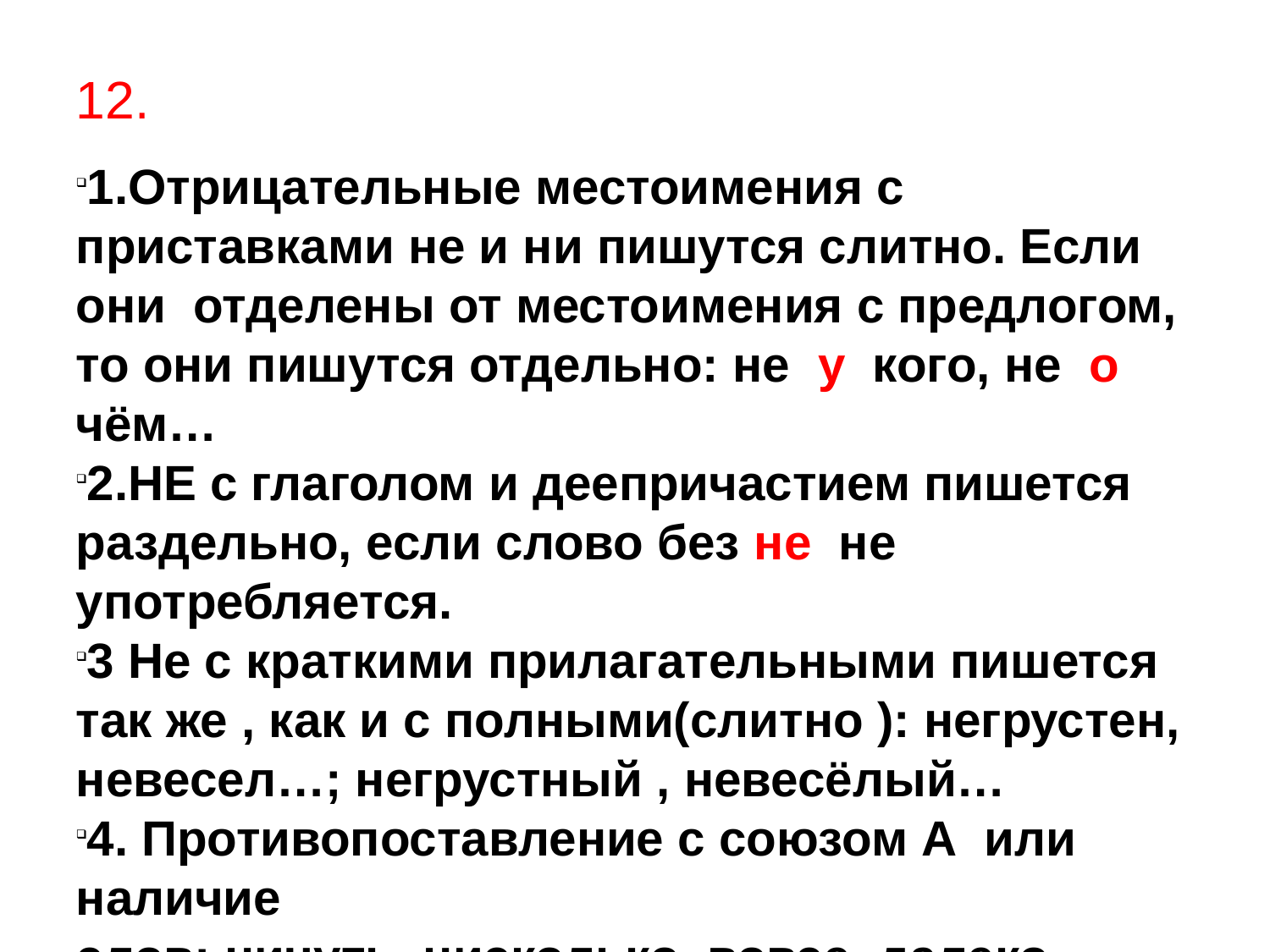

12.
1.Отрицательные местоимения с приставками не и ни пишутся слитно. Если они  отделены от местоимения с предлогом, то они пишутся отдельно: не  у  кого, не  о  чём…
2.НЕ с глаголом и деепричастием пишется раздельно, если слово без не  не  употребляется.
3 Не с краткими прилагательными пишется  так же , как и с полными(слитно ): негрустен, невесел…; негрустный , невесёлый…
4. Противопоставление с союзом А  или наличие
слов: ничуть, нисколько, вовсе, далеко, совсем  требует раздельного написания не со словом.